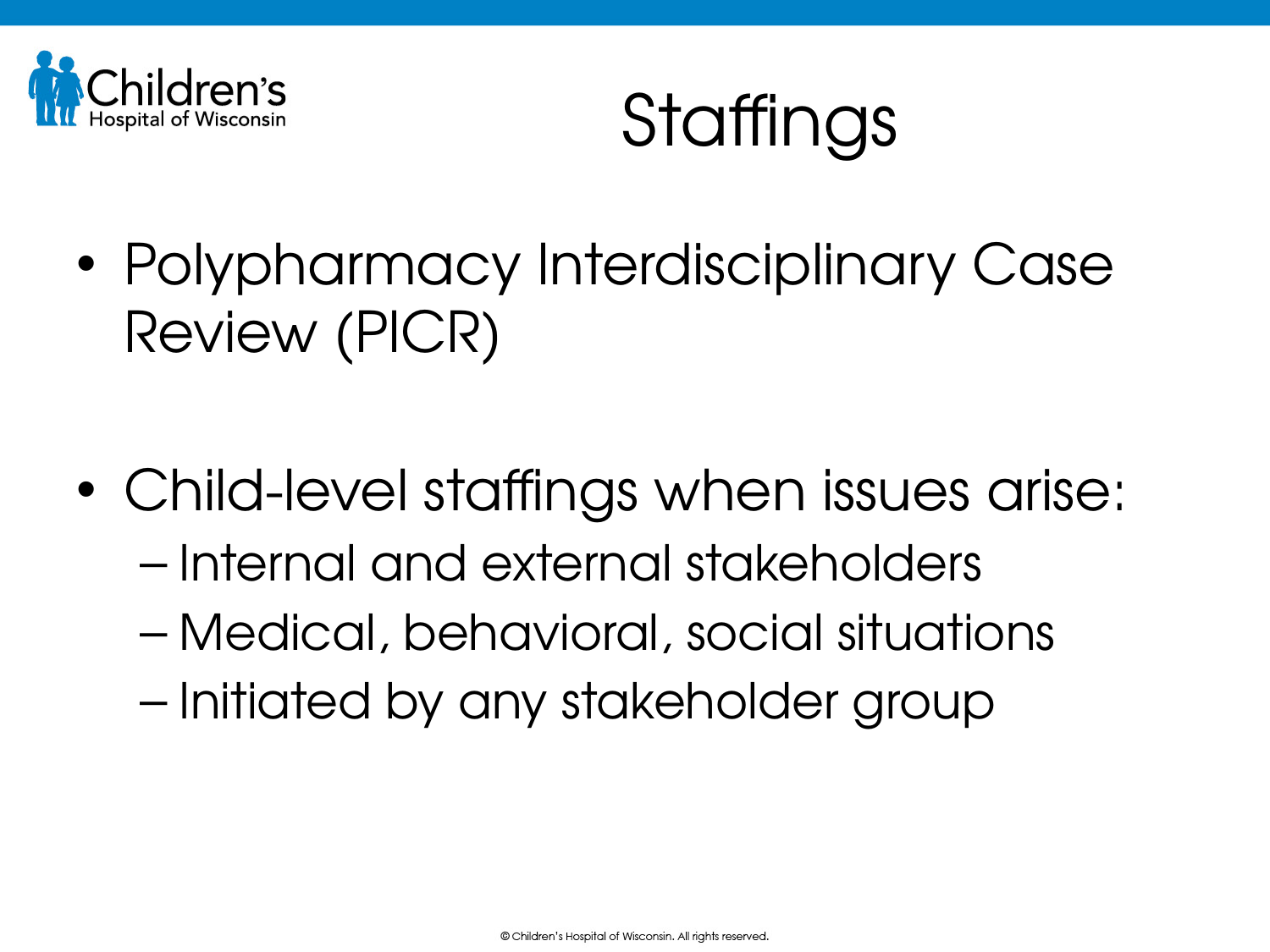

# Staffings
Polypharmacy Interdisciplinary Case Review (PICR)

Child-level staffings when issues arise:
Internal and external stakeholders
Medical, behavioral, social situations
Initiated by any stakeholder group